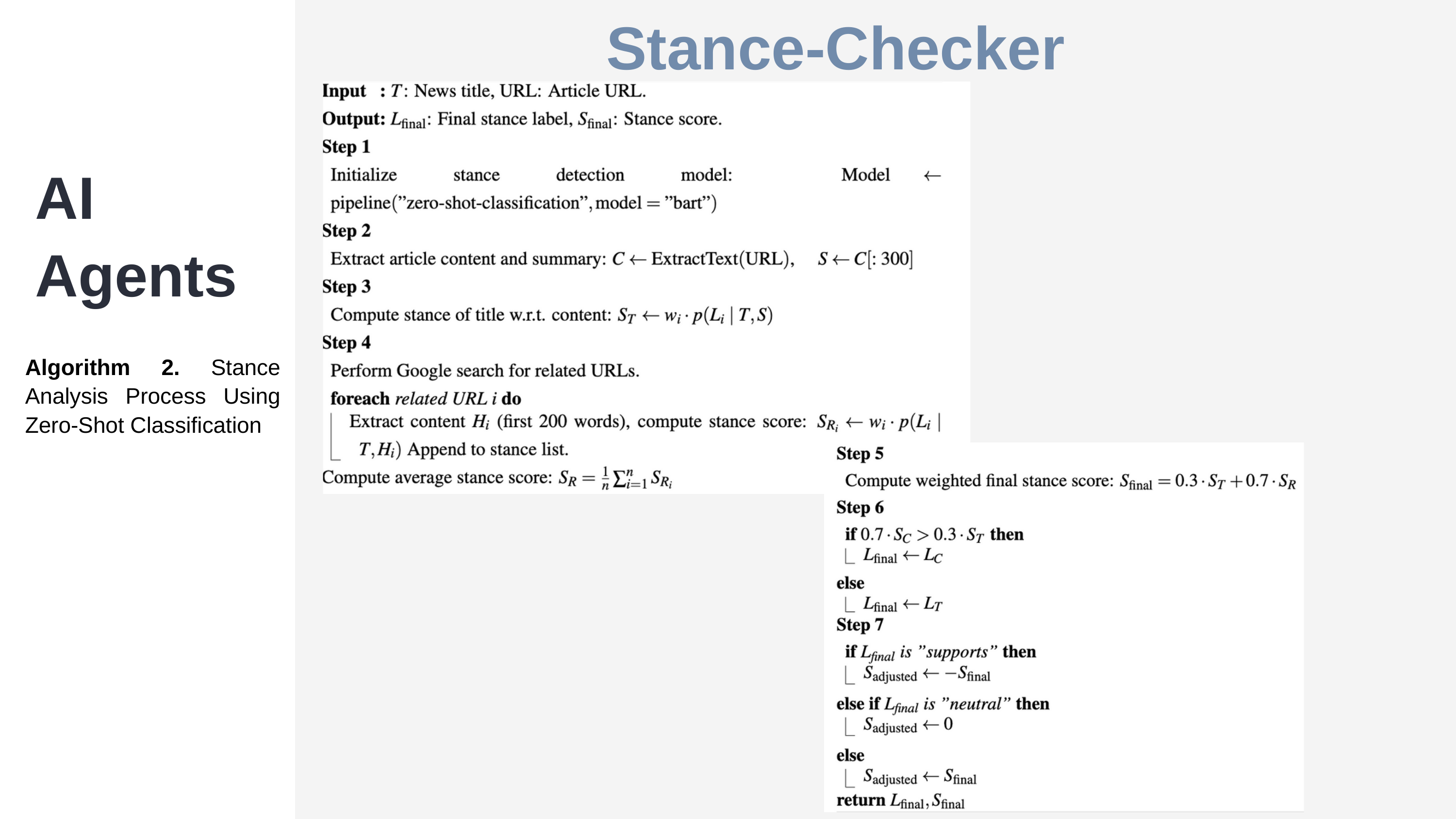

Stance-Checker

AI Agents

Algorithm 2. Stance Analysis Process Using Zero-Shot Classification